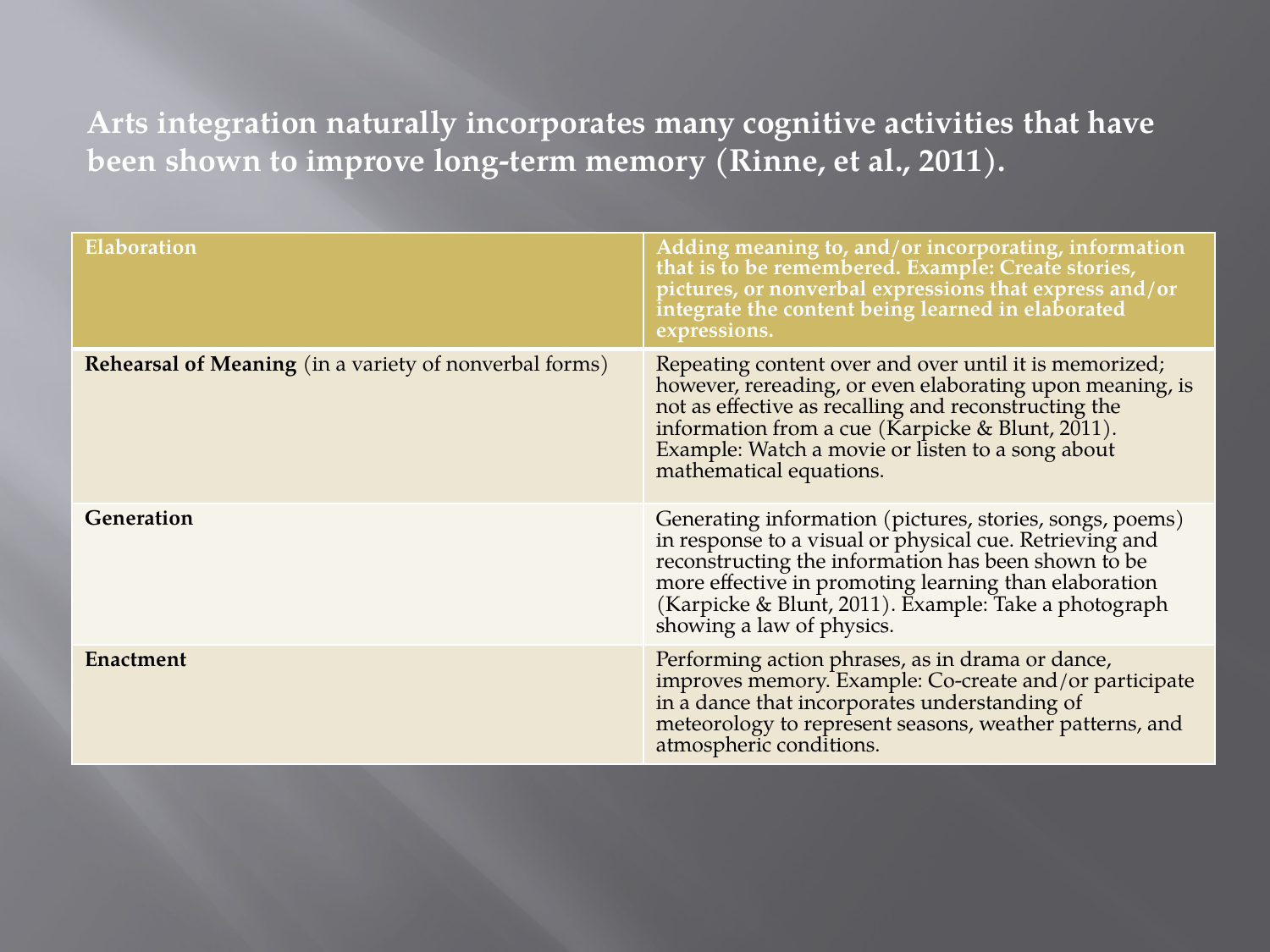

Arts integration naturally incorporates many cognitive activities that have been shown to improve long-term memory (Rinne, et al., 2011).
| Elaboration | Adding meaning to, and/or incorporating, information that is to be remembered. Example: Create stories, pictures, or nonverbal expressions that express and/or integrate the content being learned in elaborated expressions. |
| --- | --- |
| Rehearsal of Meaning (in a variety of nonverbal forms) | Repeating content over and over until it is memorized; however, rereading, or even elaborating upon meaning, is not as effective as recalling and reconstructing the information from a cue (Karpicke & Blunt, 2011). Example: Watch a movie or listen to a song about mathematical equations. |
| Generation | Generating information (pictures, stories, songs, poems) in response to a visual or physical cue. Retrieving and reconstructing the information has been shown to be more effective in promoting learning than elaboration (Karpicke & Blunt, 2011). Example: Take a photograph showing a law of physics. |
| Enactment | Performing action phrases, as in drama or dance, improves memory. Example: Co-create and/or participate in a dance that incorporates understanding of meteorology to represent seasons, weather patterns, and atmospheric conditions. |